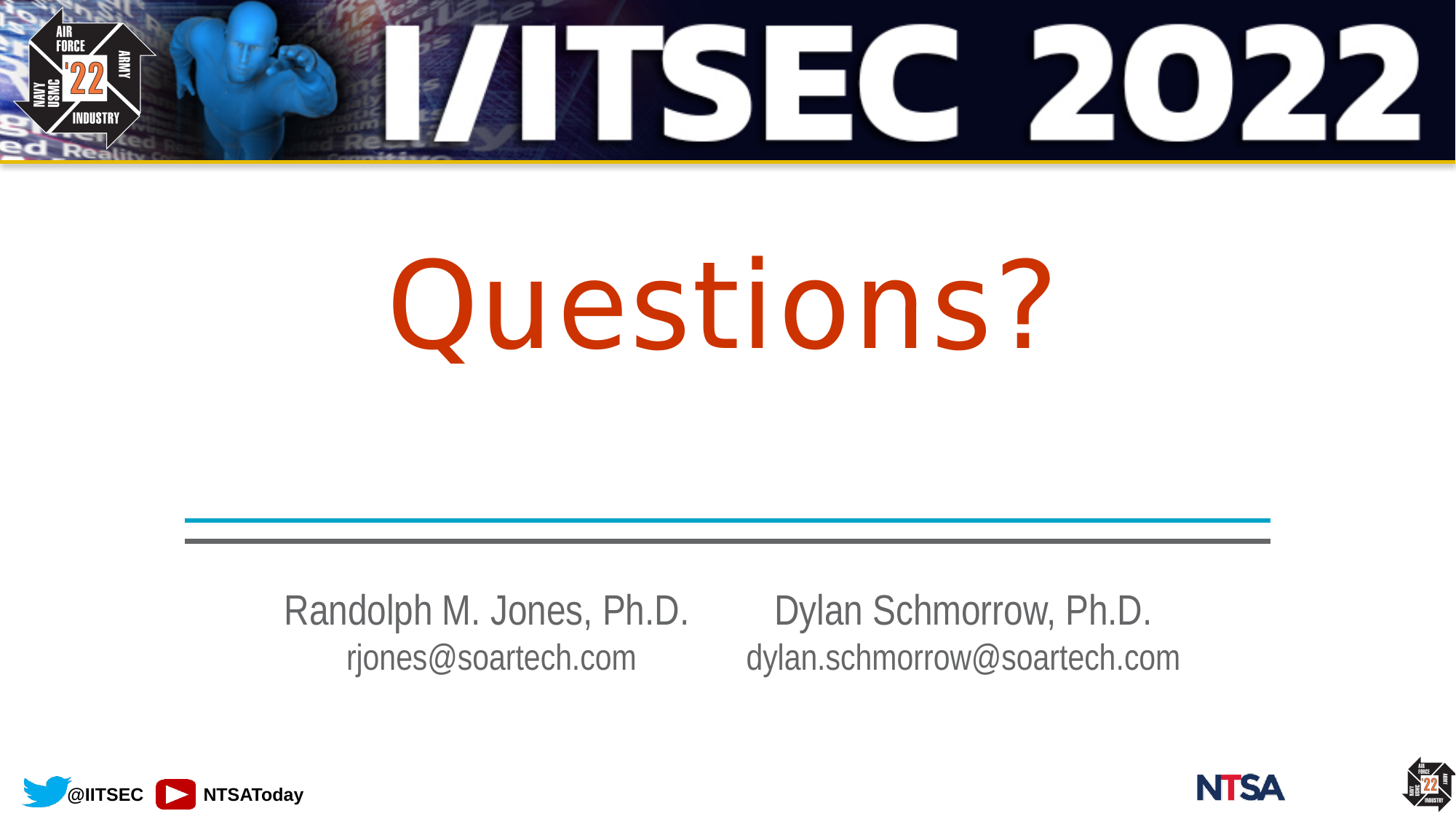

Questions?
| Randolph M. Jones, Ph.D. rjones@soartech.com | Dylan Schmorrow, Ph.D. dylan.schmorrow@soartech.com |
| --- | --- |